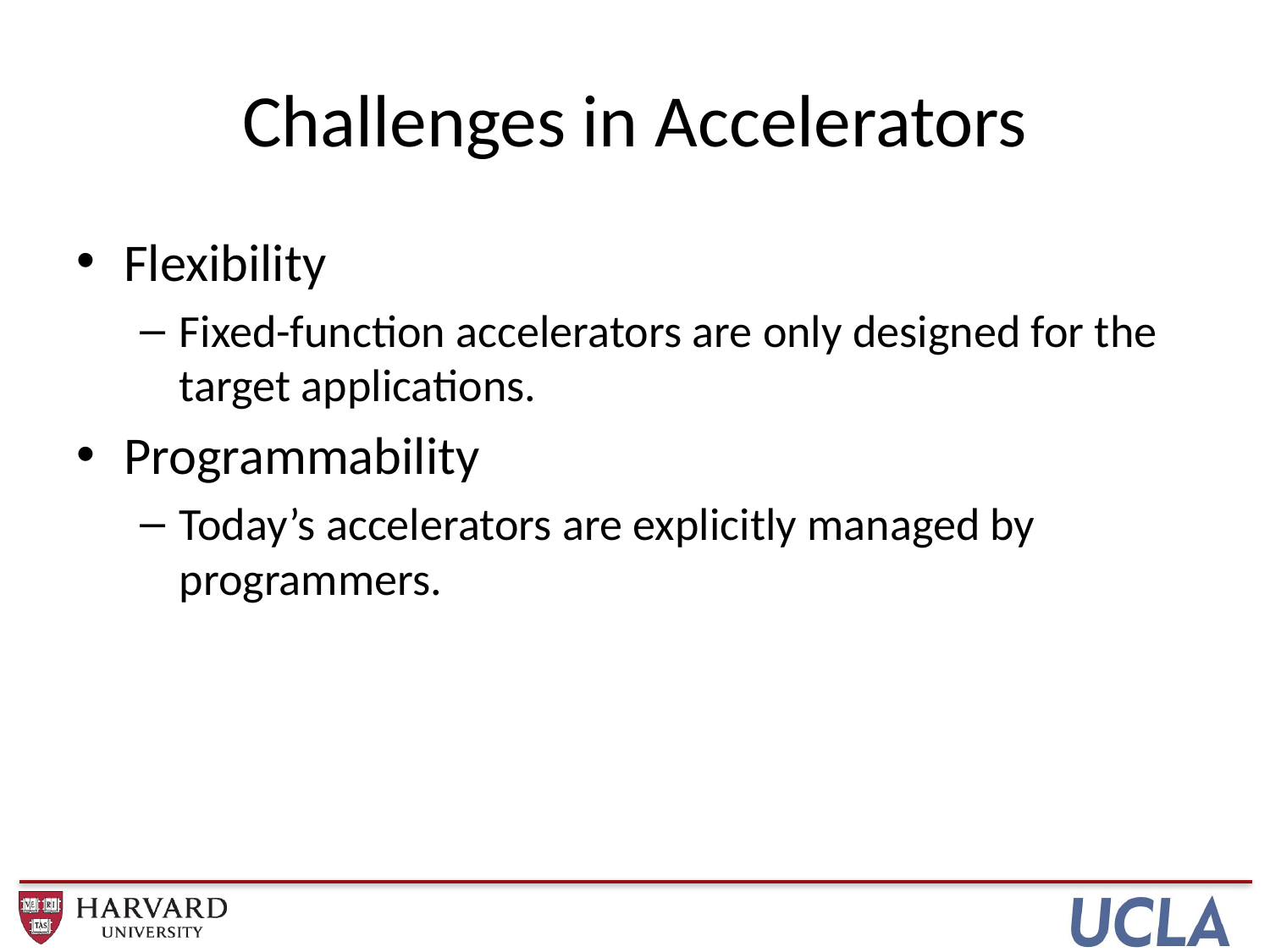

# Challenges in Accelerators
Flexibility
Fixed-function accelerators are only designed for the target applications.
Programmability
Today’s accelerators are explicitly managed by programmers.
22